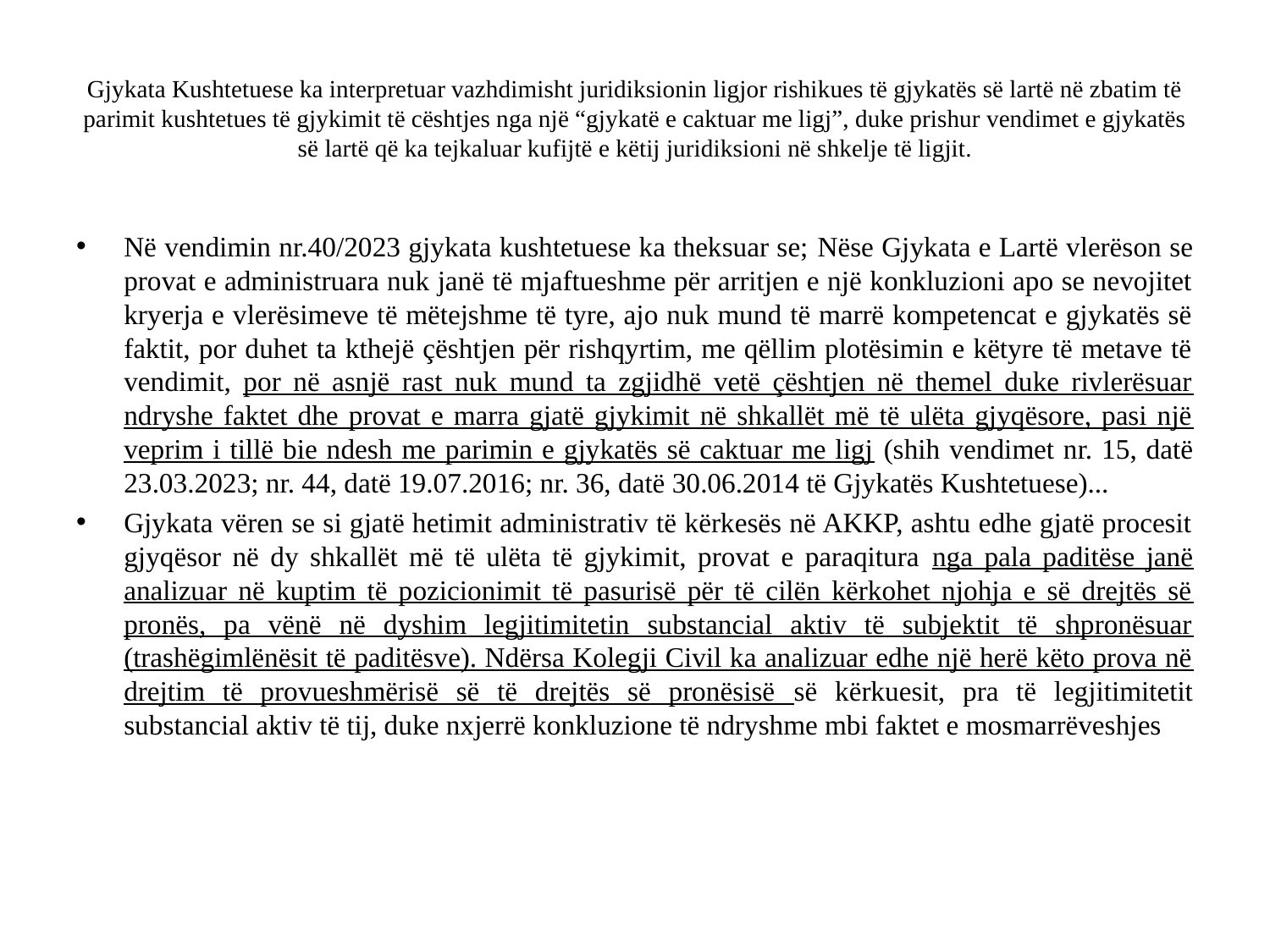

# Gjykata Kushtetuese ka interpretuar vazhdimisht juridiksionin ligjor rishikues të gjykatës së lartë në zbatim të parimit kushtetues të gjykimit të cështjes nga një “gjykatë e caktuar me ligj”, duke prishur vendimet e gjykatës së lartë që ka tejkaluar kufijtë e këtij juridiksioni në shkelje të ligjit.
Në vendimin nr.40/2023 gjykata kushtetuese ka theksuar se; Nëse Gjykata e Lartë vlerëson se provat e administruara nuk janë të mjaftueshme për arritjen e një konkluzioni apo se nevojitet kryerja e vlerësimeve të mëtejshme të tyre, ajo nuk mund të marrë kompetencat e gjykatës së faktit, por duhet ta kthejë çështjen për rishqyrtim, me qëllim plotësimin e këtyre të metave të vendimit, por në asnjë rast nuk mund ta zgjidhë vetë çështjen në themel duke rivlerësuar ndryshe faktet dhe provat e marra gjatë gjykimit në shkallët më të ulëta gjyqësore, pasi një veprim i tillë bie ndesh me parimin e gjykatës së caktuar me ligj (shih vendimet nr. 15, datë 23.03.2023; nr. 44, datë 19.07.2016; nr. 36, datë 30.06.2014 të Gjykatës Kushtetuese)...
Gjykata vëren se si gjatë hetimit administrativ të kërkesës në AKKP, ashtu edhe gjatë procesit gjyqësor në dy shkallët më të ulëta të gjykimit, provat e paraqitura nga pala paditëse janë analizuar në kuptim të pozicionimit të pasurisë për të cilën kërkohet njohja e së drejtës së pronës, pa vënë në dyshim legjitimitetin substancial aktiv të subjektit të shpronësuar (trashëgimlënësit të paditësve). Ndërsa Kolegji Civil ka analizuar edhe një herë këto prova në drejtim të provueshmërisë së të drejtës së pronësisë së kërkuesit, pra të legjitimitetit substancial aktiv të tij, duke nxjerrë konkluzione të ndryshme mbi faktet e mosmarrëveshjes